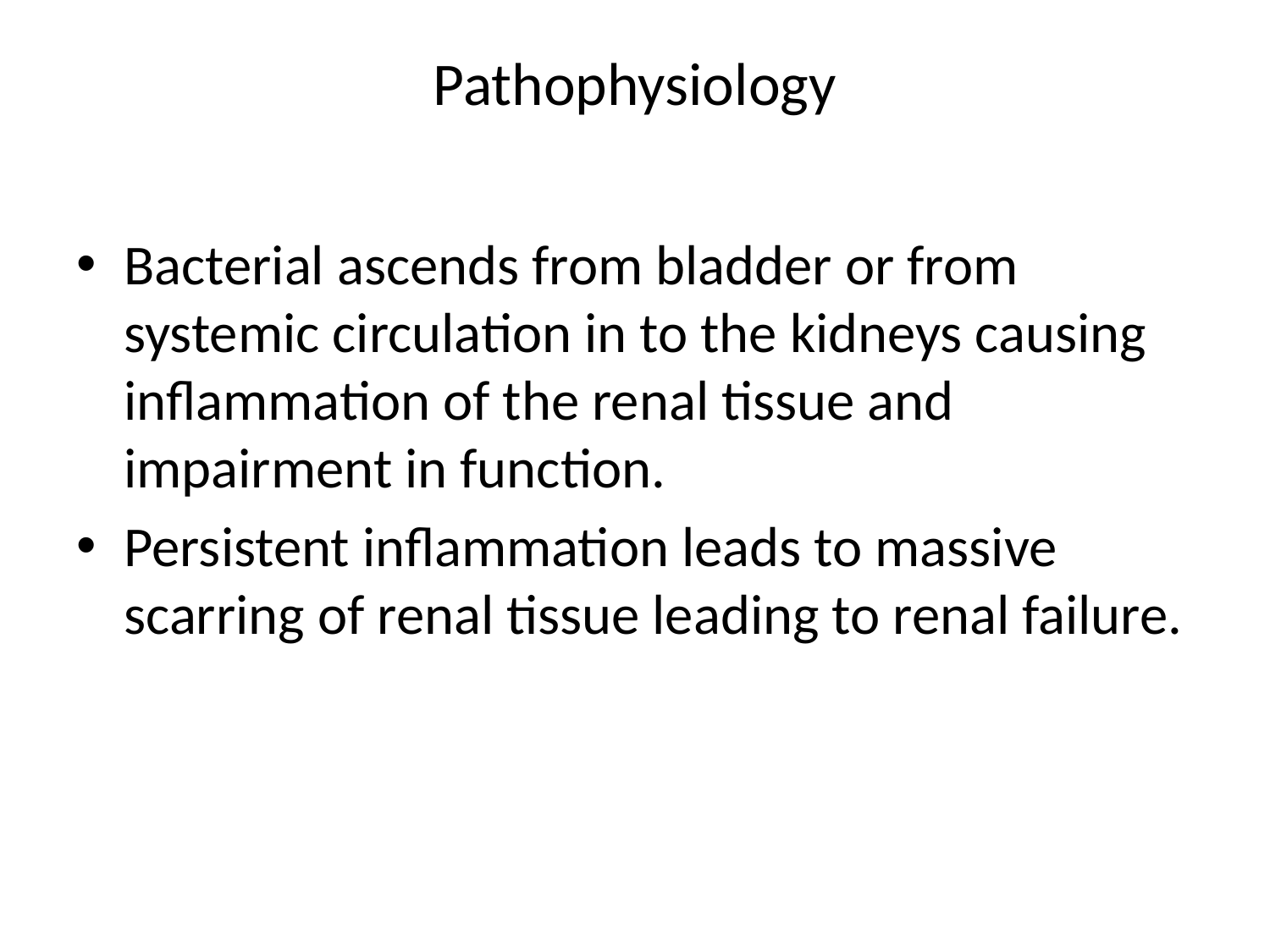

# Pathophysiology
Bacterial ascends from bladder or from systemic circulation in to the kidneys causing inflammation of the renal tissue and impairment in function.
Persistent inflammation leads to massive scarring of renal tissue leading to renal failure.